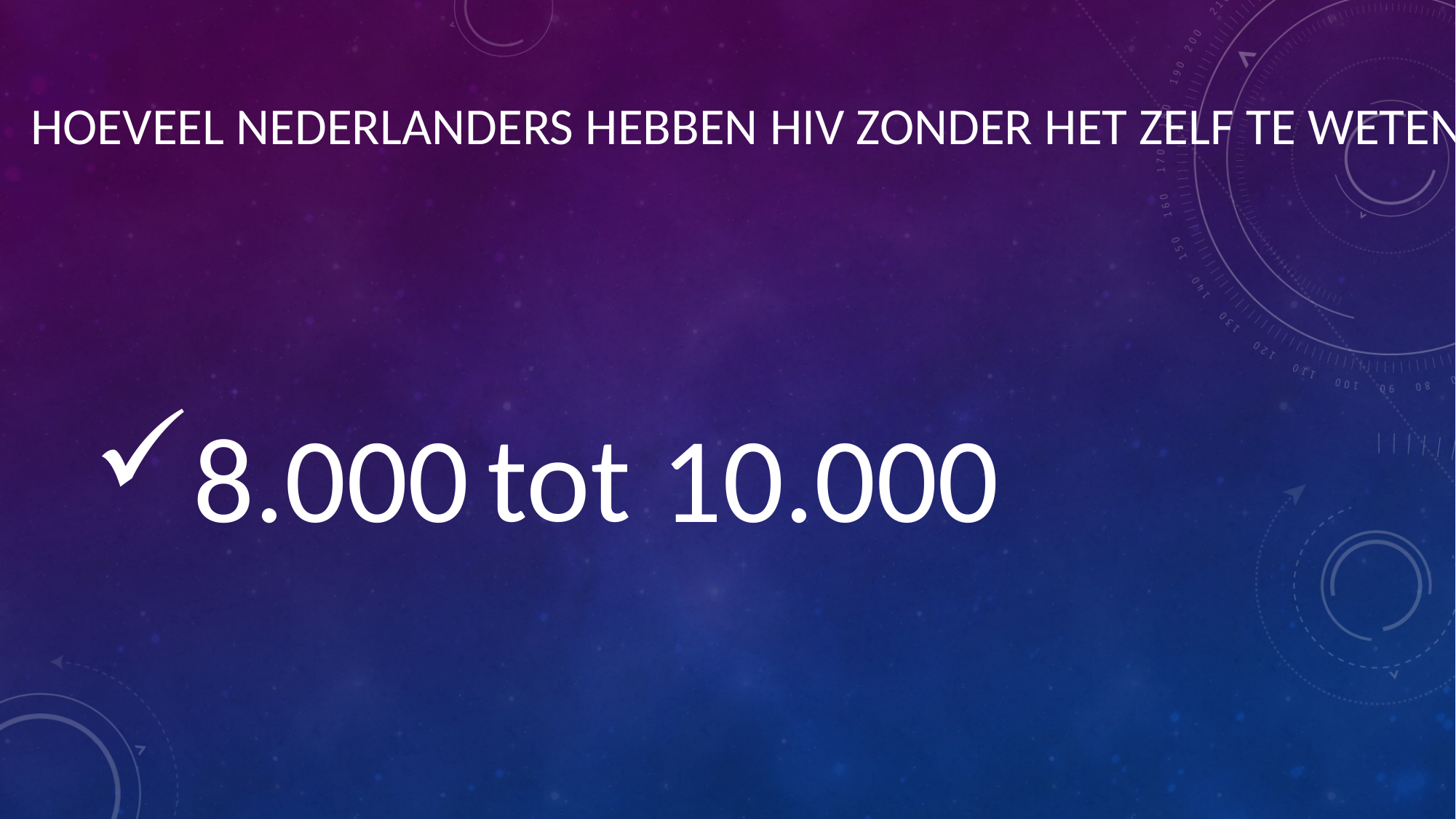

# Hoeveel Nederlanders hebben hiv zonder het zelf te weten?
8.000       10.000
tot